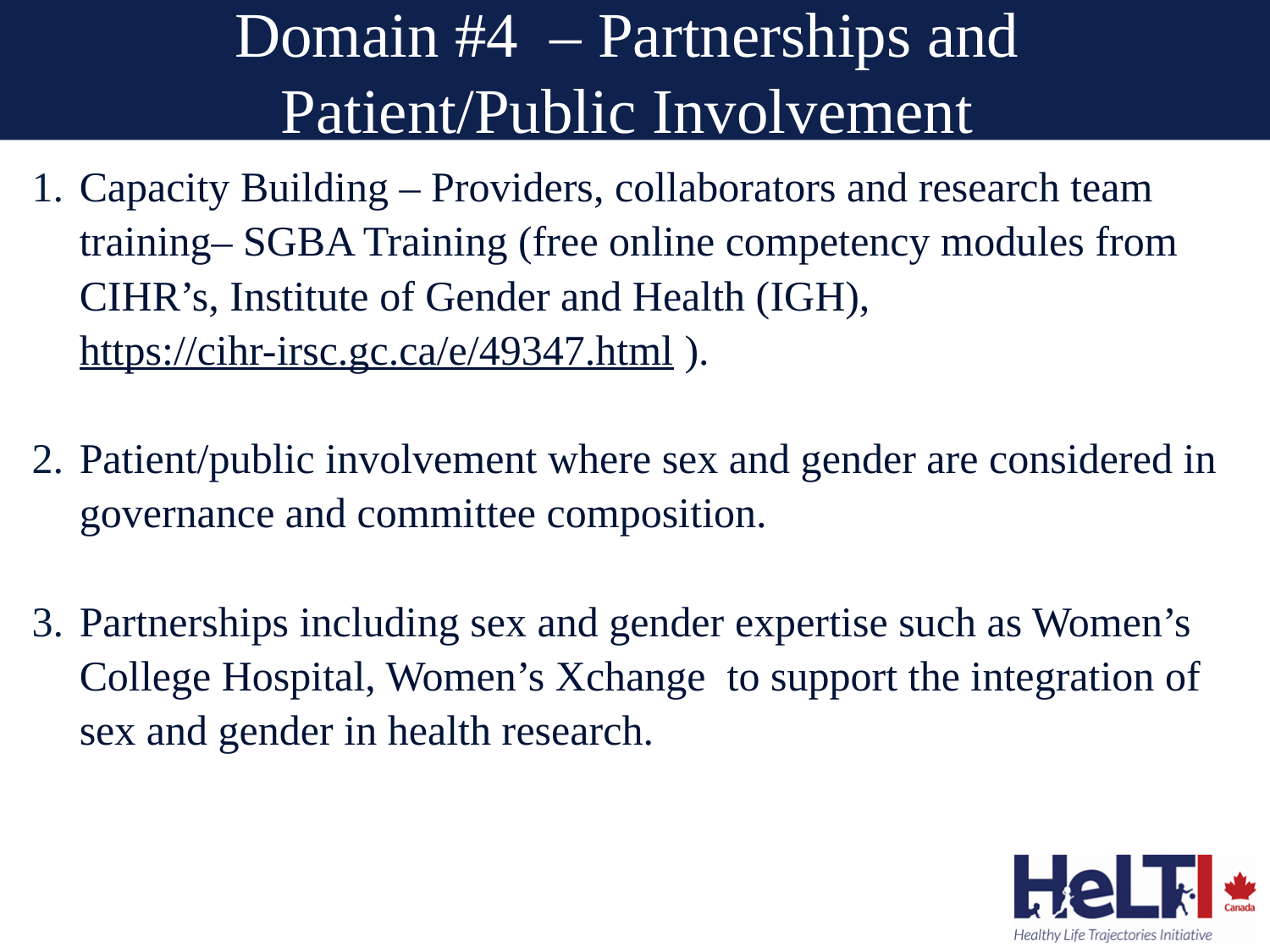

# Domain #4  – Partnerships and Patient/Public Involvement
Capacity Building – Providers, collaborators and research team training– SGBA Training (free online competency modules from CIHR’s, Institute of Gender and Health (IGH), https://cihr-irsc.gc.ca/e/49347.html ).

Patient/public involvement where sex and gender are considered in governance and committee composition.

Partnerships including sex and gender expertise such as Women’s College Hospital, Women’s Xchange  to support the integration of sex and gender in health research.